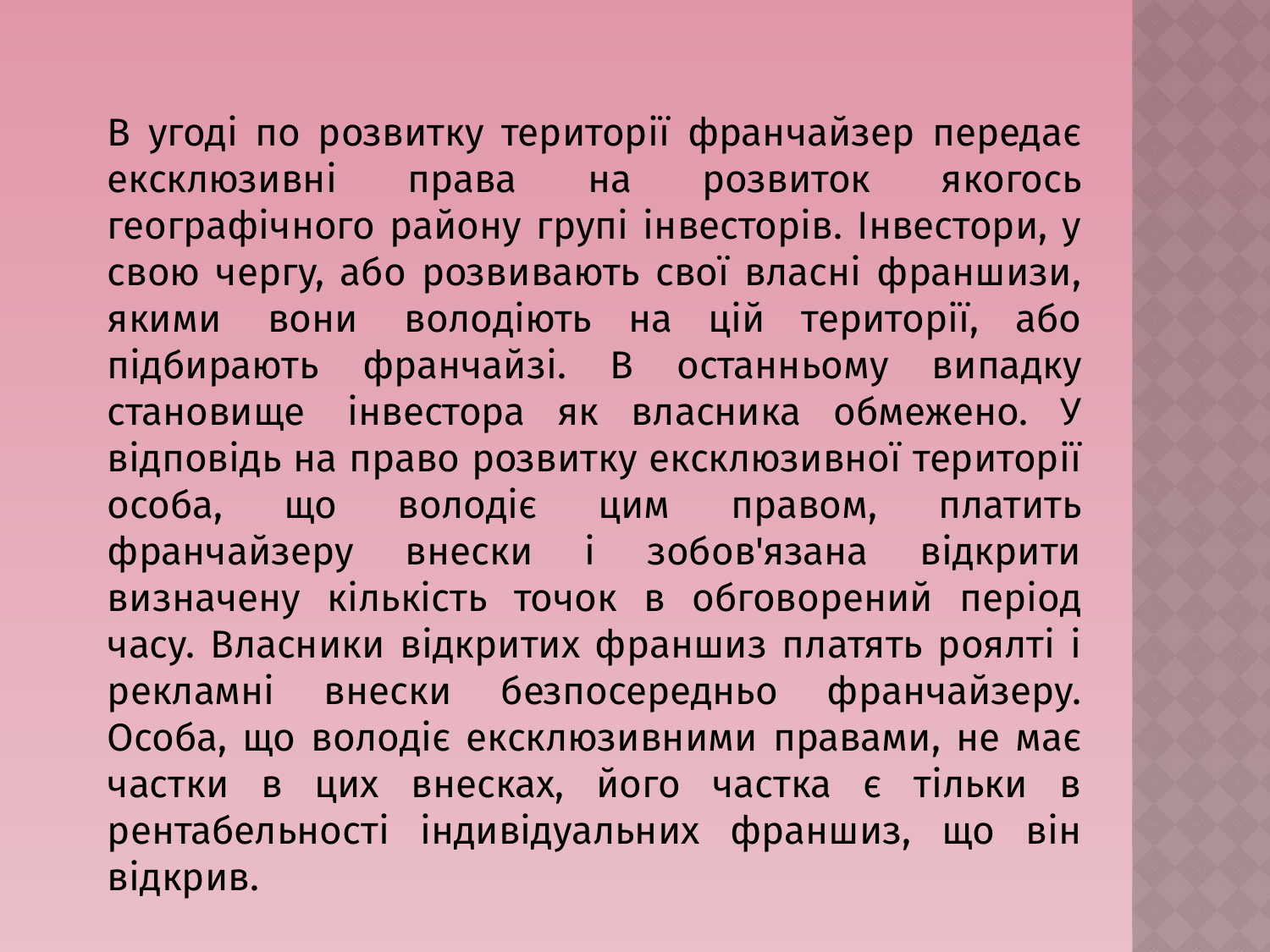

В угоді по розвитку території франчайзер передає ексклюзивні права на розвиток якогось географічного району групі інвесторів. Інвестори, у свою чергу, або розвивають свої власні франшизи, якими  вони  володіють на цій території, або підбирають франчайзі. В останньому випадку становище  інвестора як власника обмежено. У відповідь на право розвитку ексклюзивної території особа, що володіє цим правом, платить франчайзеру внески і зобов'язана відкрити визначену кількість точок в обговорений період часу. Власники відкритих франшиз платять роялті і рекламні внески безпосередньо франчайзеру. Особа, що володіє ексклюзивними правами, не має частки в цих внесках, його частка є тільки в рентабельності індивідуальних франшиз, що він відкрив.